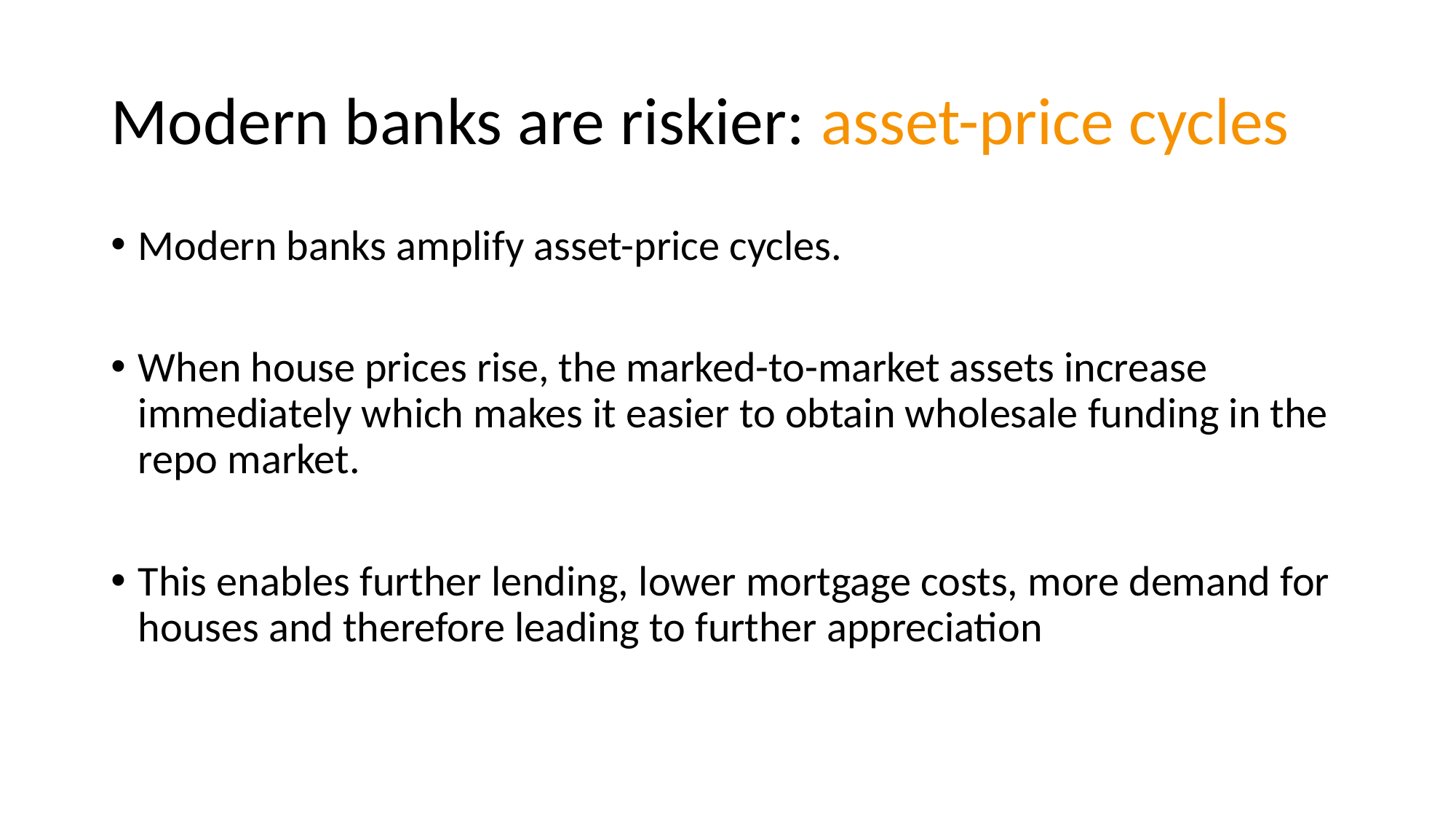

# Modern banks are riskier: asset-price cycles
Modern banks amplify asset-price cycles.

When house prices rise, the marked-to-market assets increase immediately which makes it easier to obtain wholesale funding in the repo market.

This enables further lending, lower mortgage costs, more demand for houses and therefore leading to further appreciation